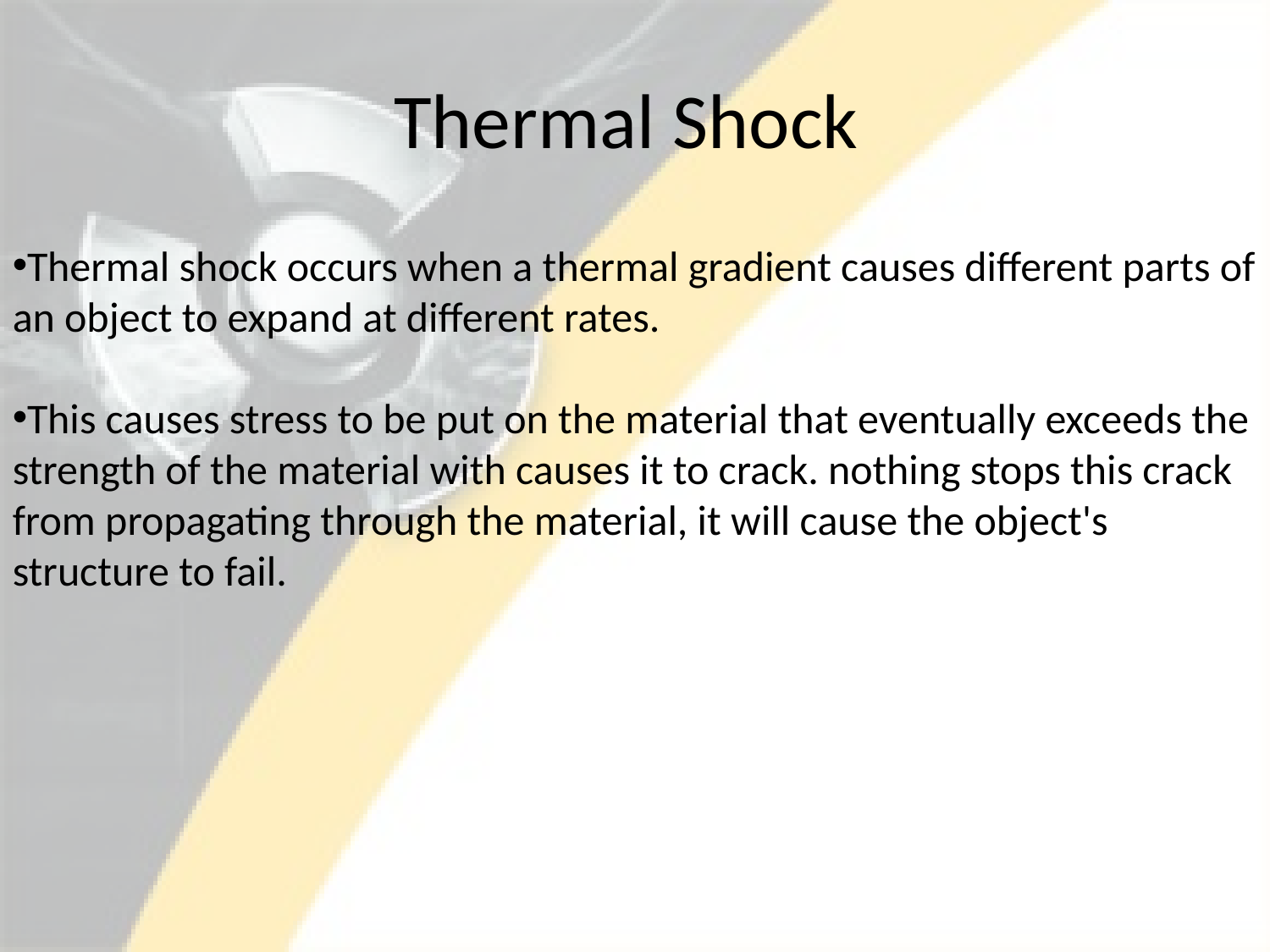

# Thermal Shock
Thermal shock occurs when a thermal gradient causes different parts of an object to expand at different rates.

This causes stress to be put on the material that eventually exceeds the strength of the material with causes it to crack. nothing stops this crack from propagating through the material, it will cause the object's structure to fail.